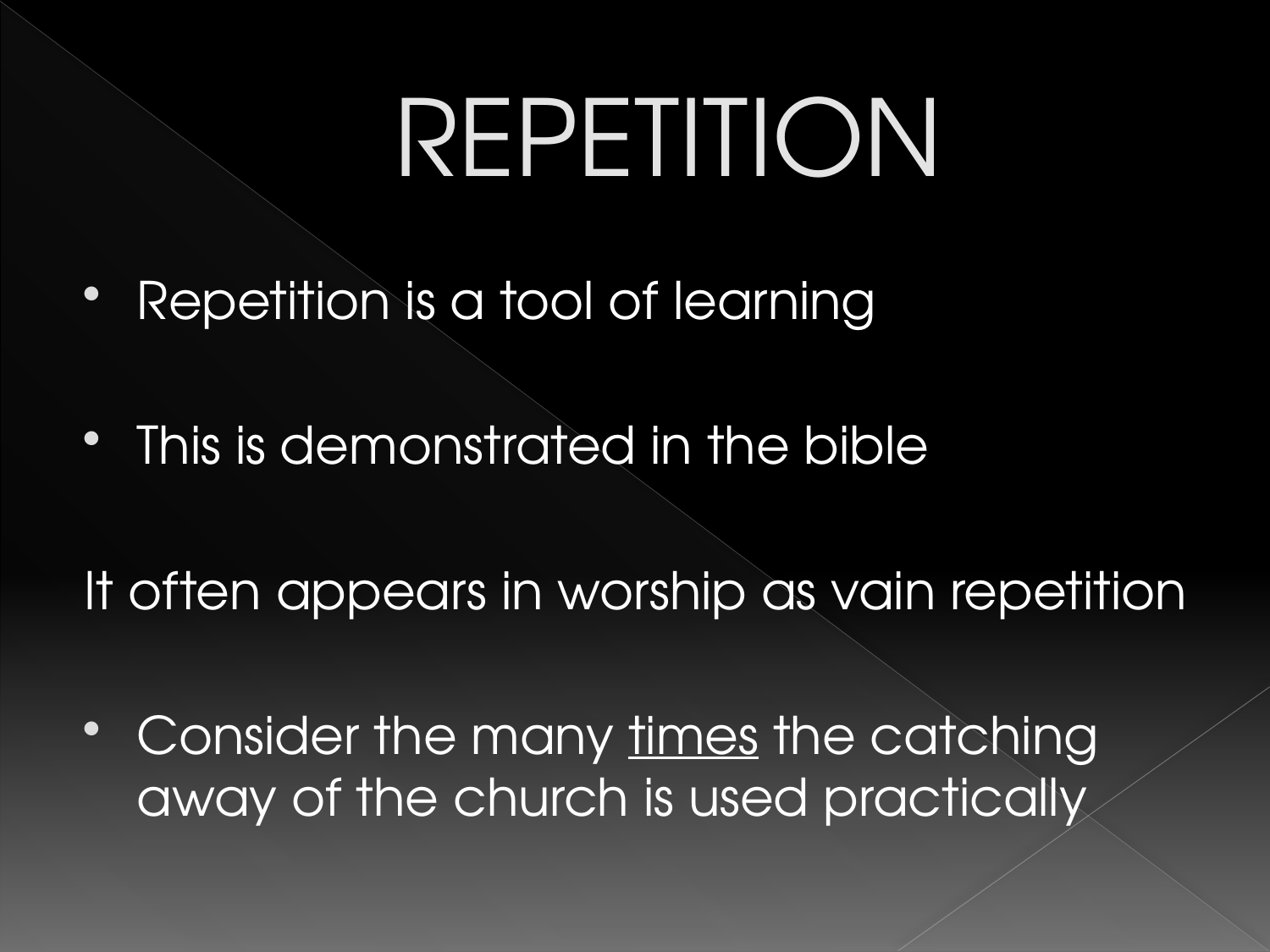

# REPETITION
Repetition is a tool of learning

This is demonstrated in the bible

It often appears in worship as vain repetition

Consider the many times the catching away of the church is used practically